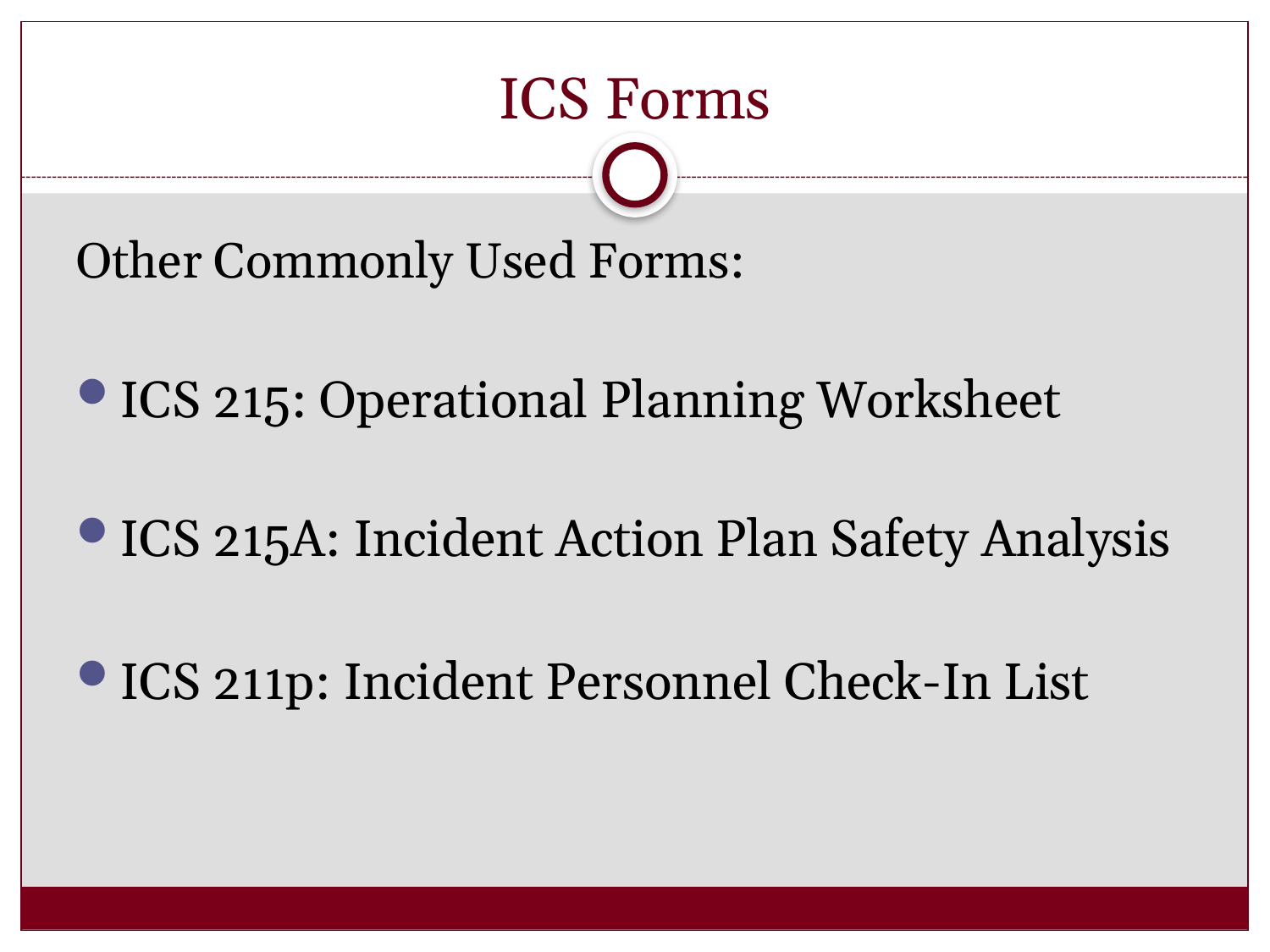

# ICS Forms
Other Commonly Used Forms:

ICS 215: Operational Planning Worksheet

ICS 215A: Incident Action Plan Safety Analysis

ICS 211p: Incident Personnel Check-In List